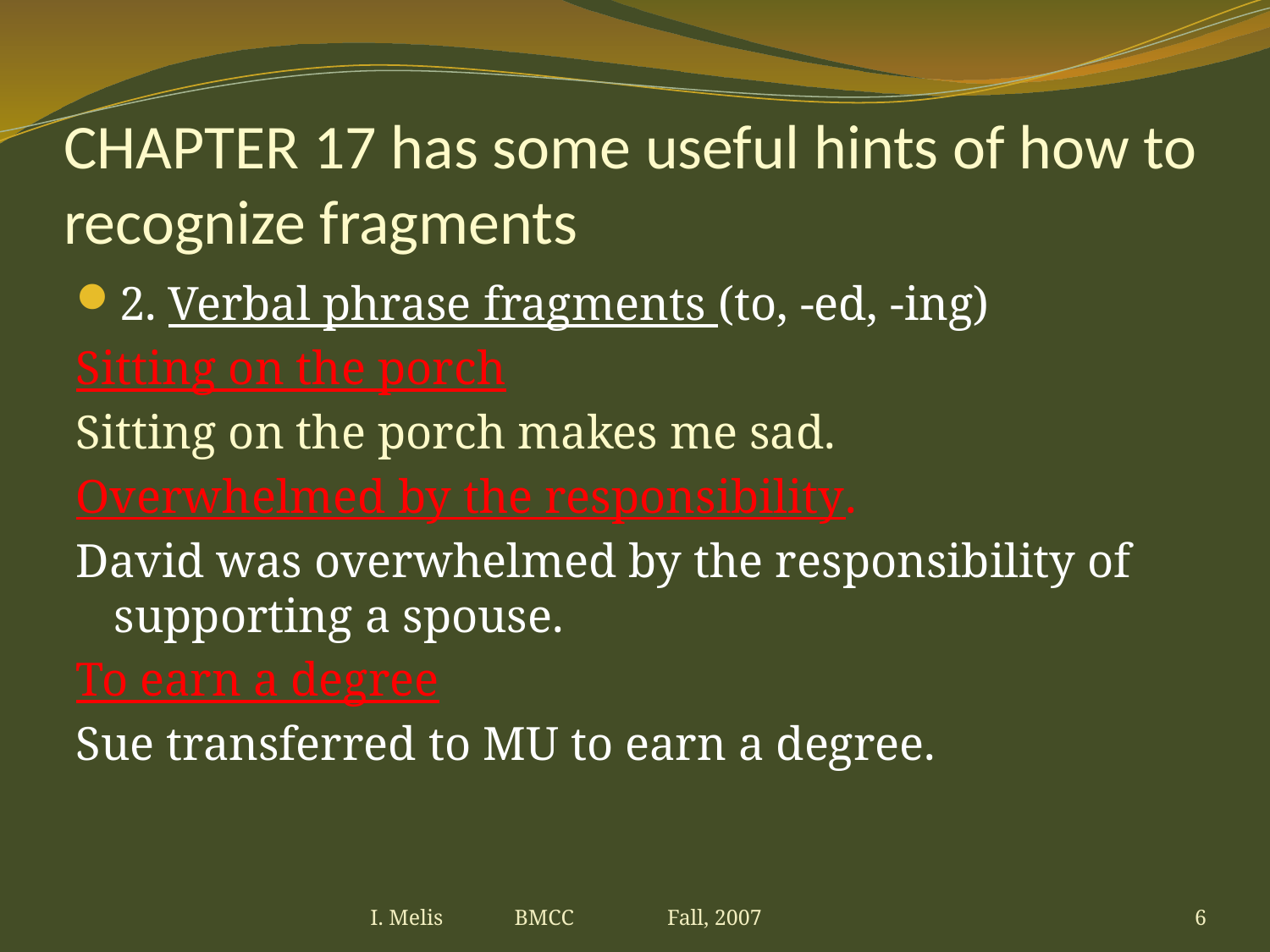

# CHAPTER 17 has some useful hints of how to recognize fragments
2. Verbal phrase fragments (to, -ed, -ing)
Sitting on the porch
Sitting on the porch makes me sad.
Overwhelmed by the responsibility.
David was overwhelmed by the responsibility of supporting a spouse.
To earn a degree
Sue transferred to MU to earn a degree.
I. Melis             BMCC                 Fall, 2007
6